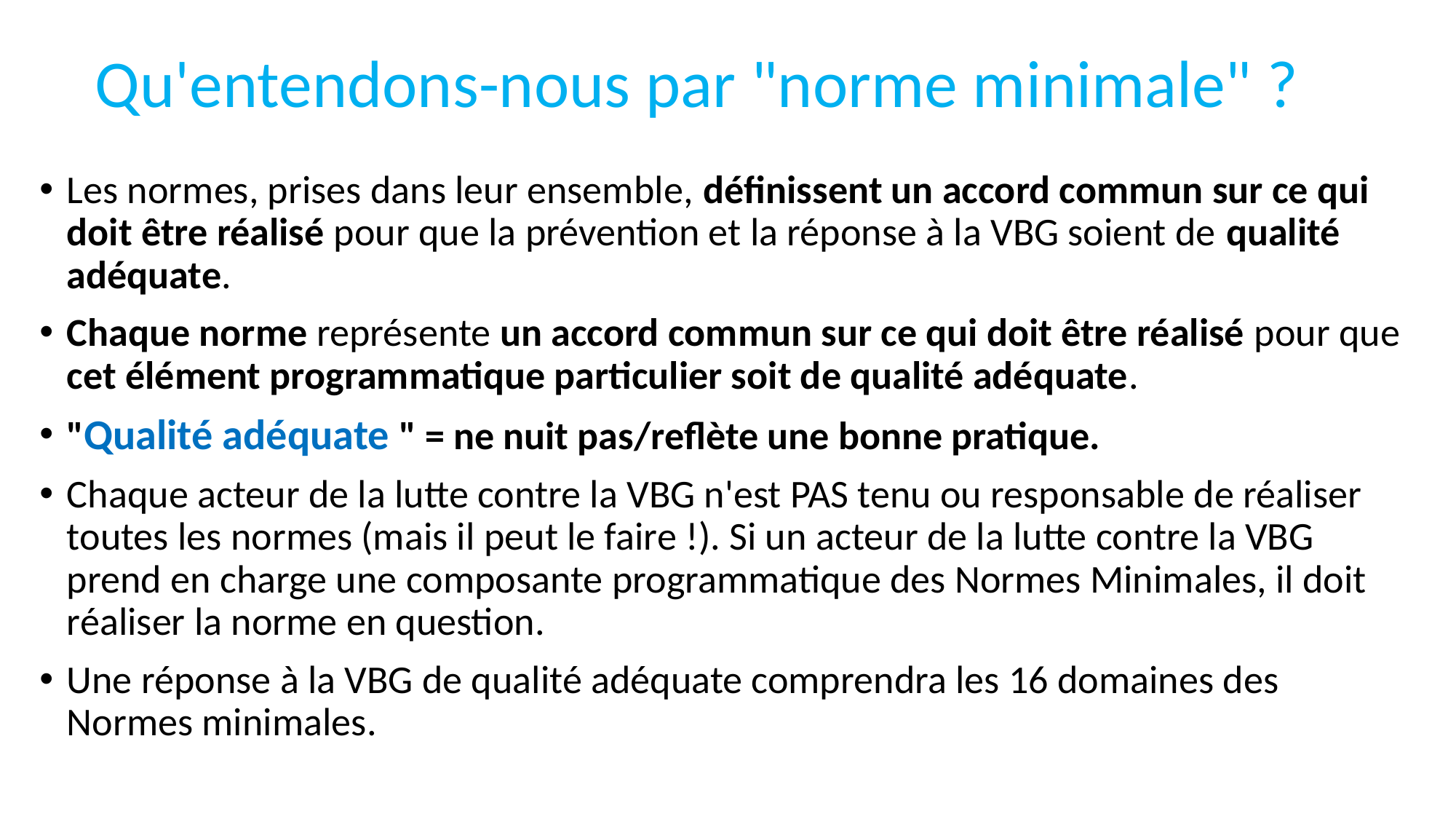

# Qu'entendons-nous par "norme minimale" ?
Les normes, prises dans leur ensemble, définissent un accord commun sur ce qui doit être réalisé pour que la prévention et la réponse à la VBG soient de qualité adéquate.
Chaque norme représente un accord commun sur ce qui doit être réalisé pour que cet élément programmatique particulier soit de qualité adéquate.
"Qualité adéquate " = ne nuit pas/reflète une bonne pratique.
Chaque acteur de la lutte contre la VBG n'est PAS tenu ou responsable de réaliser toutes les normes (mais il peut le faire !). Si un acteur de la lutte contre la VBG prend en charge une composante programmatique des Normes Minimales, il doit réaliser la norme en question.
Une réponse à la VBG de qualité adéquate comprendra les 16 domaines des Normes minimales.